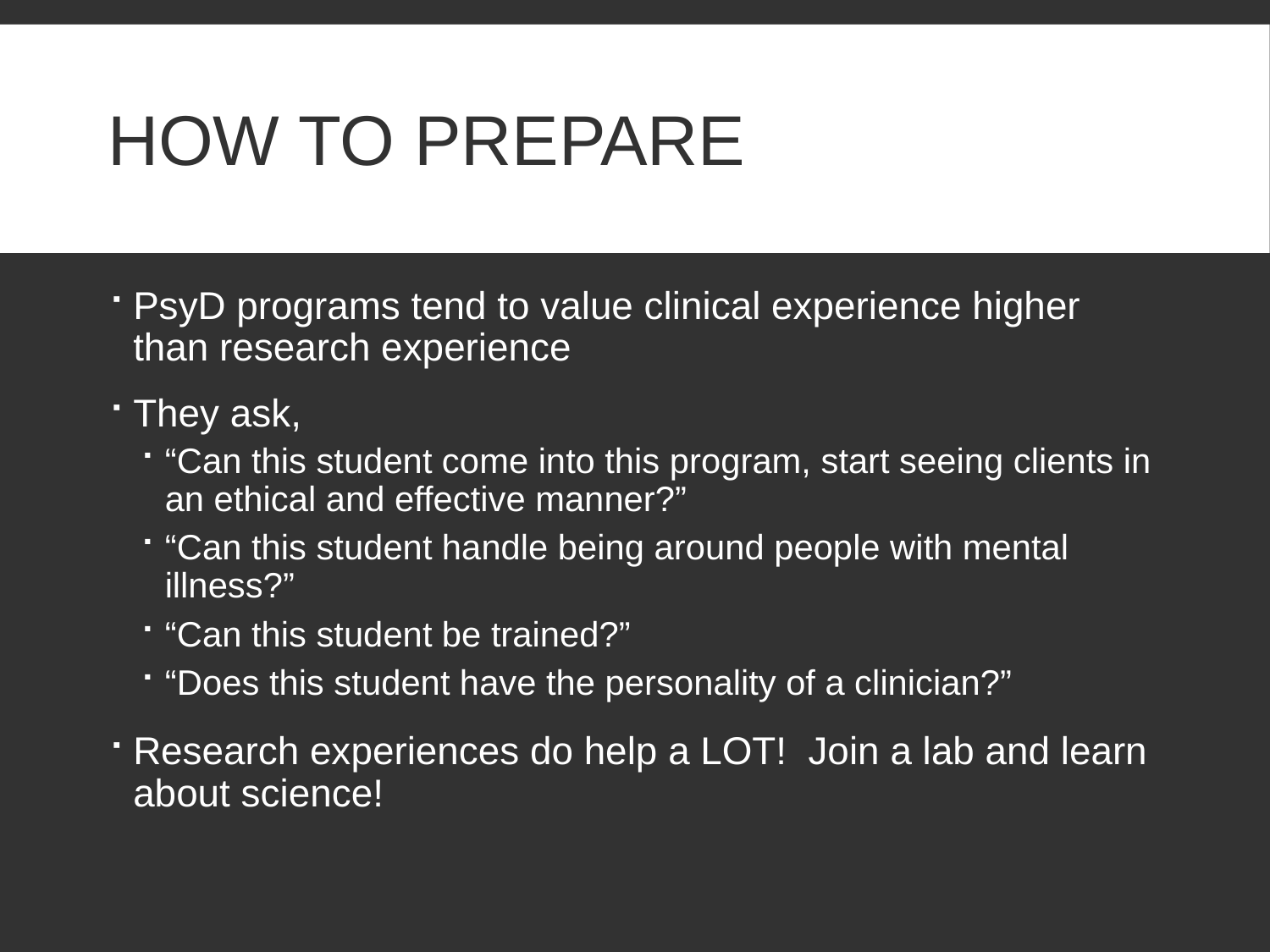

# How to prepare
PsyD programs tend to value clinical experience higher than research experience
They ask,
“Can this student come into this program, start seeing clients in an ethical and effective manner?”
“Can this student handle being around people with mental illness?”
“Can this student be trained?”
“Does this student have the personality of a clinician?”
Research experiences do help a LOT!  Join a lab and learn about science!